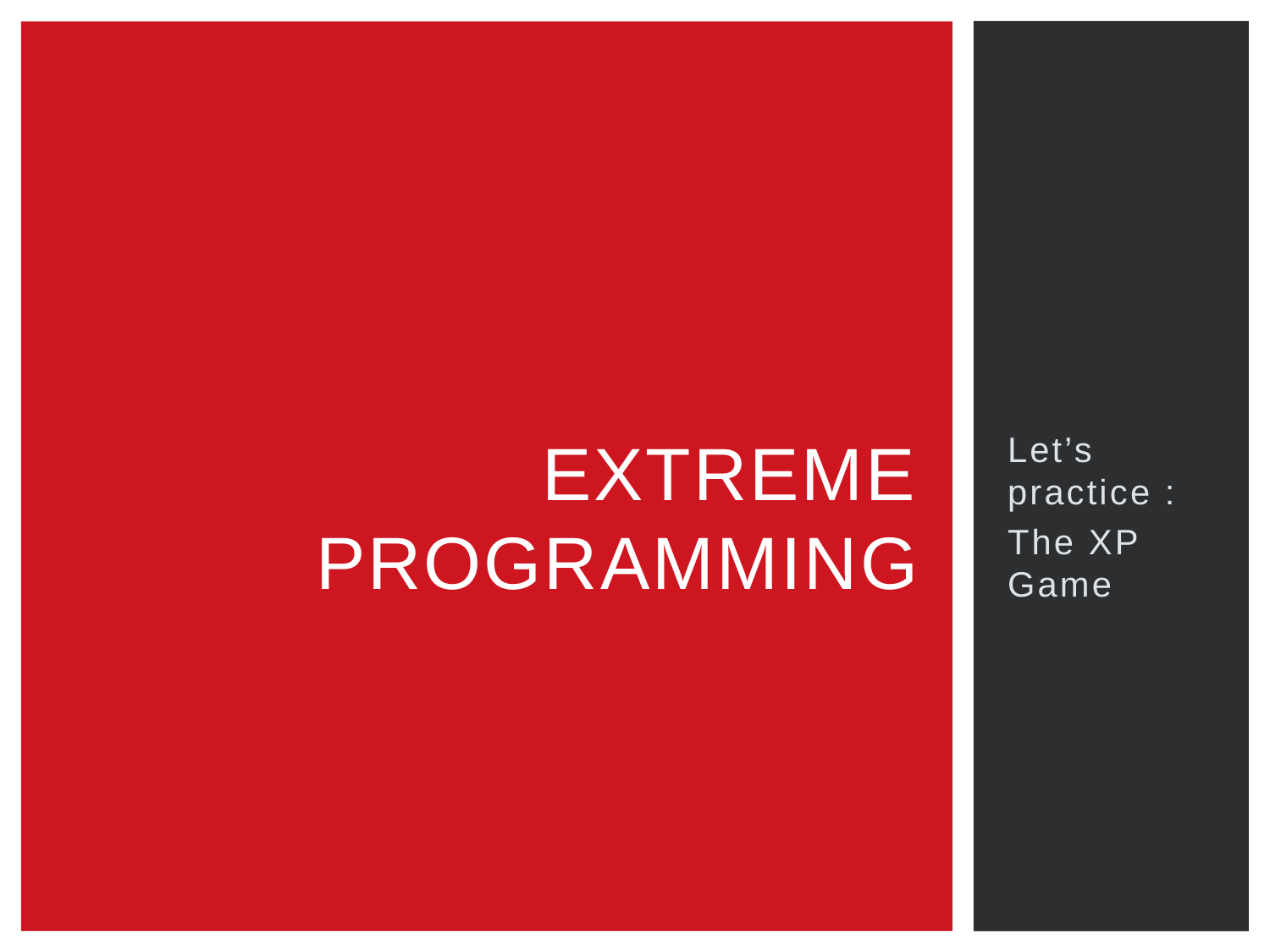

# Extreme Programming
Let’s practice :
The XP Game